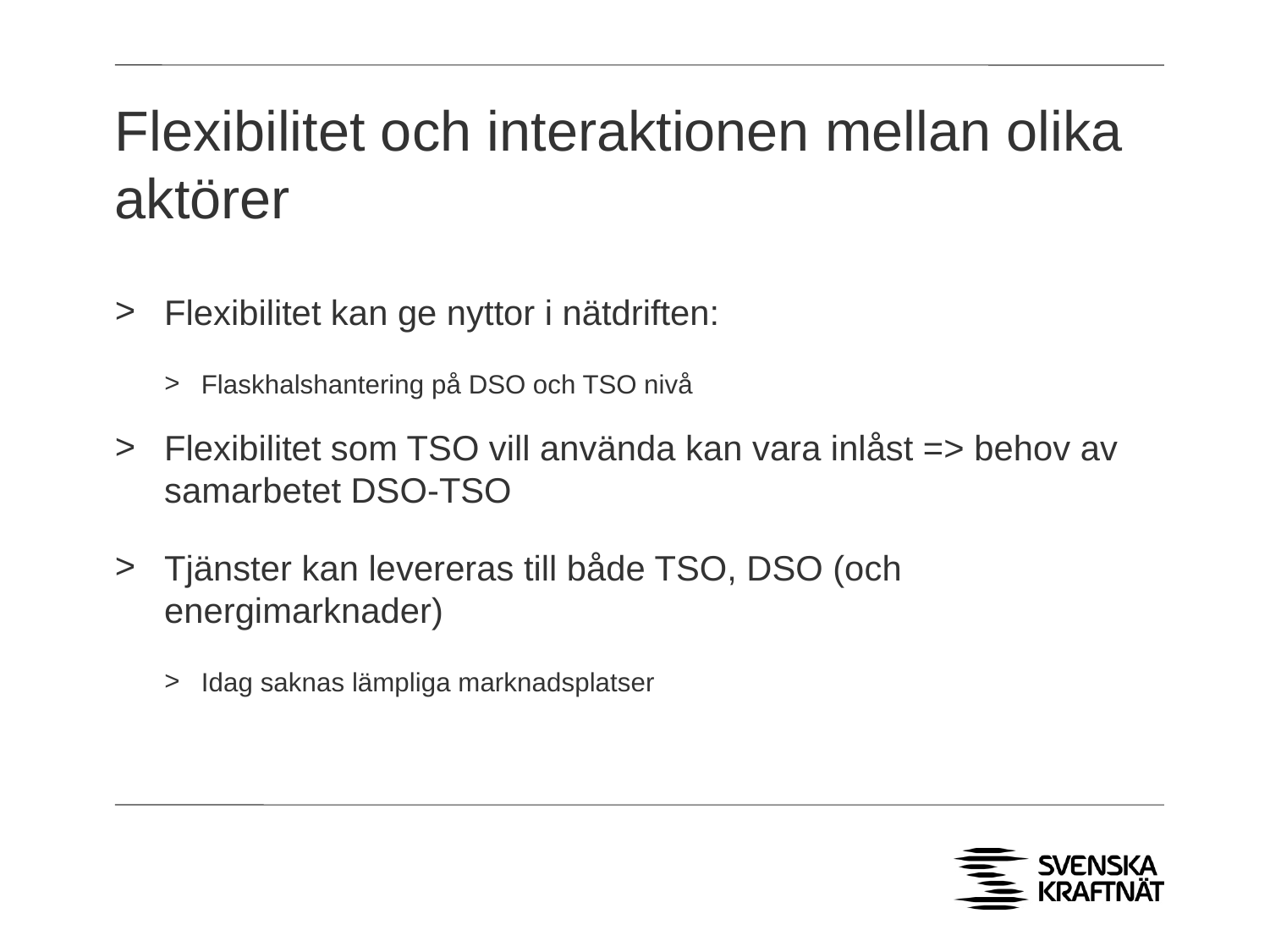

# Flexibilitet och interaktionen mellan olika aktörer
Flexibilitet kan ge nyttor i nätdriften:
Flaskhalshantering på DSO och TSO nivå
Flexibilitet som TSO vill använda kan vara inlåst => behov av samarbetet DSO-TSO
Tjänster kan levereras till både TSO, DSO (och energimarknader)
Idag saknas lämpliga marknadsplatser